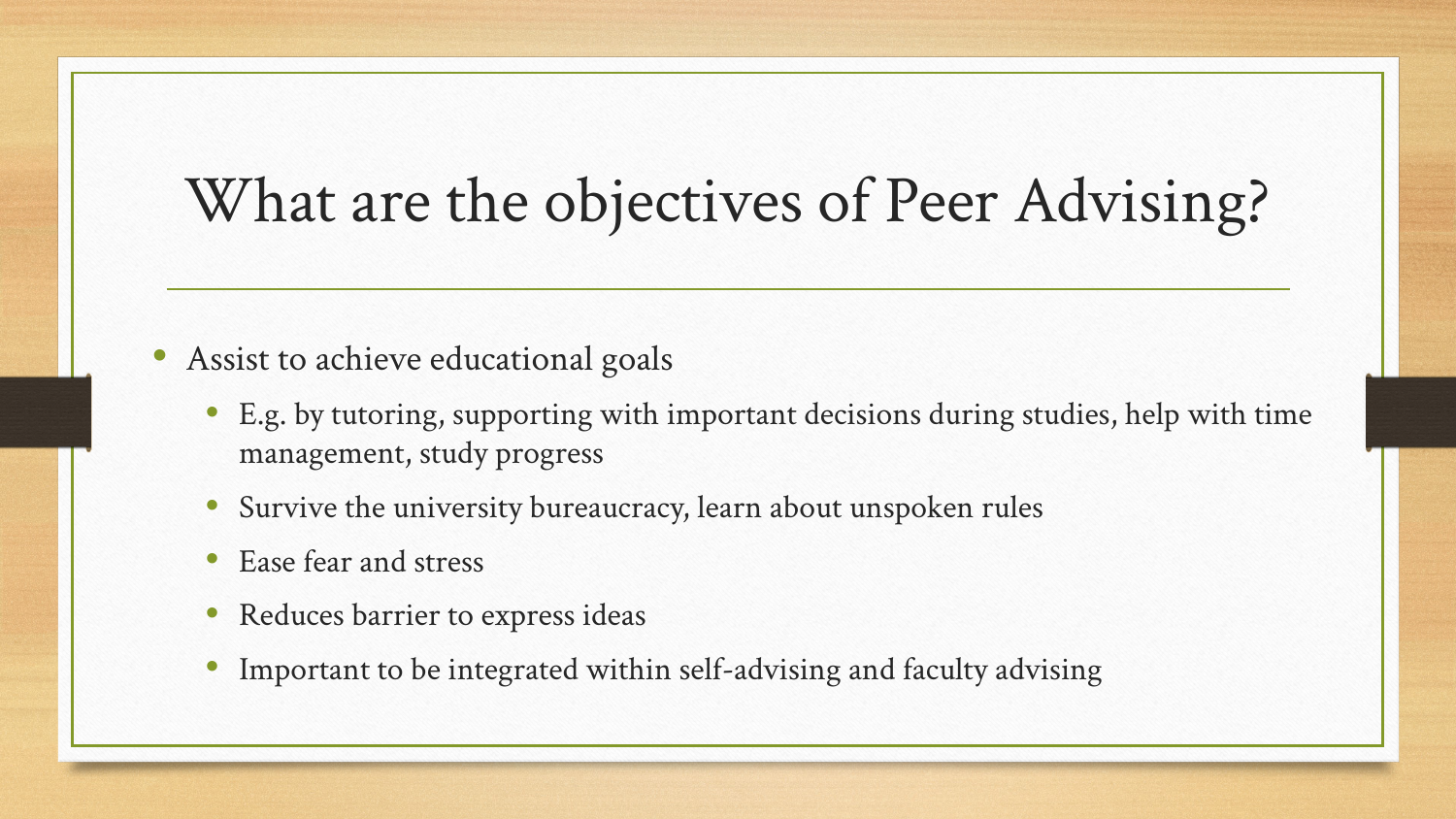

# What are the objectives of Peer Advising?

Assist to achieve educational goals
E.g. by tutoring, supporting with important decisions during studies, help with time management, study progress
Survive the university bureaucracy, learn about unspoken rules
Ease fear and stress
Reduces barrier to express ideas
Important to be integrated within self-advising and faculty advising